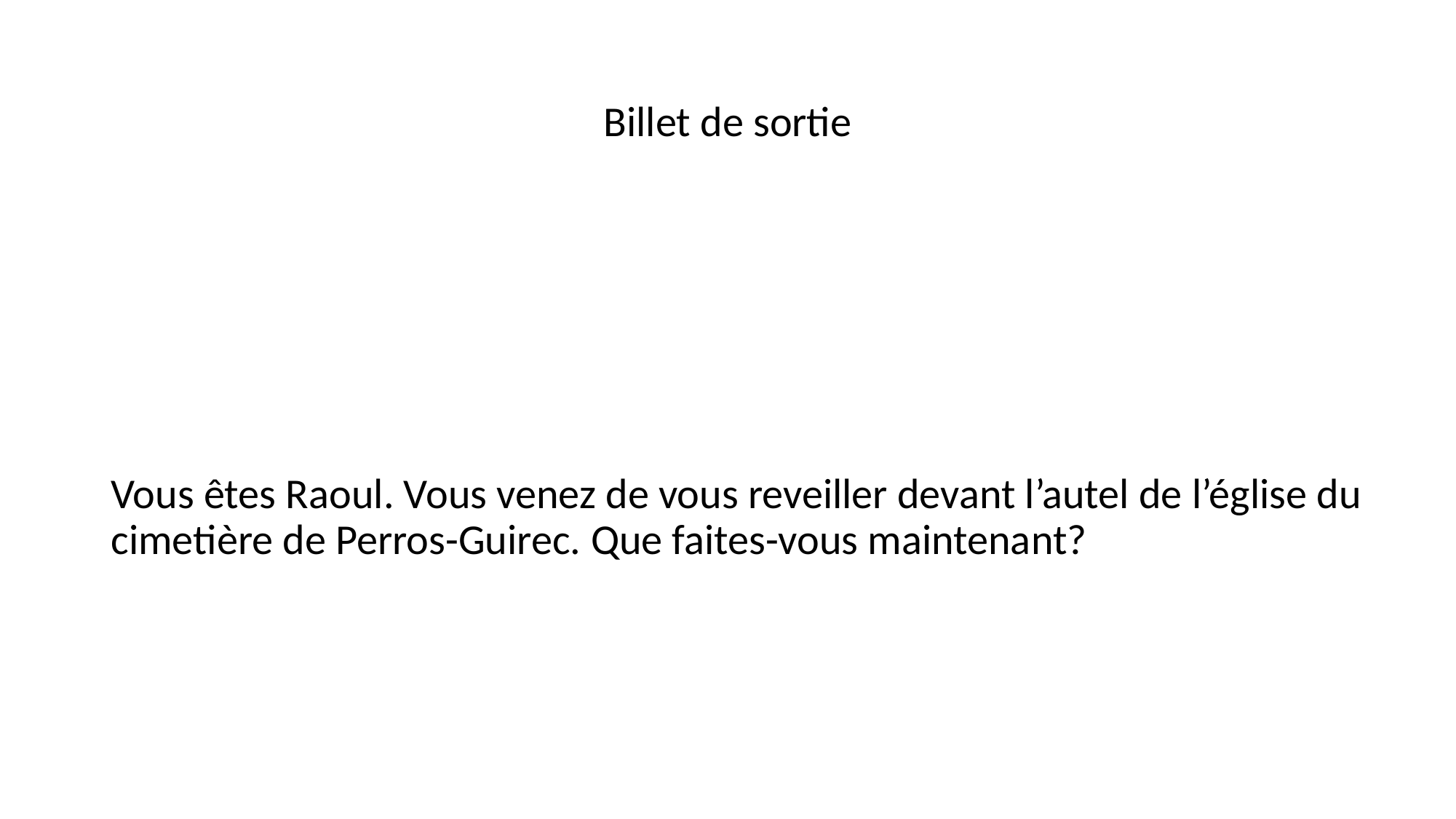

# Billet de sortie

Vous êtes Raoul. Vous venez de vous reveiller devant l’autel de l’église du cimetière de Perros-Guirec. Que faites-vous maintenant?